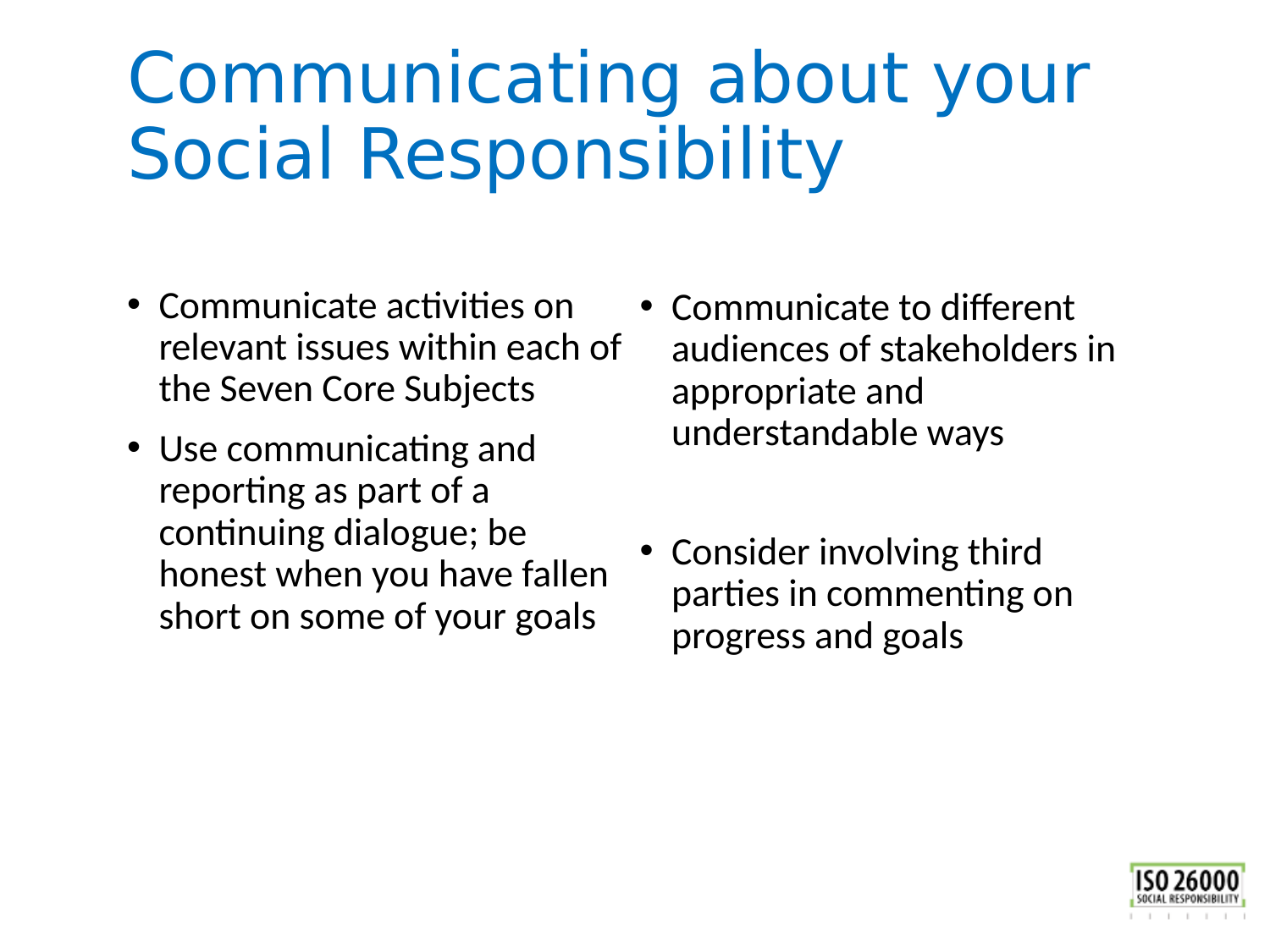

# Communicating about your Social Responsibility
Communicate activities on relevant issues within each of the Seven Core Subjects
Use communicating and reporting as part of a continuing dialogue; be honest when you have fallen short on some of your goals
Communicate to different audiences of stakeholders in appropriate and understandable ways

Consider involving third parties in commenting on progress and goals